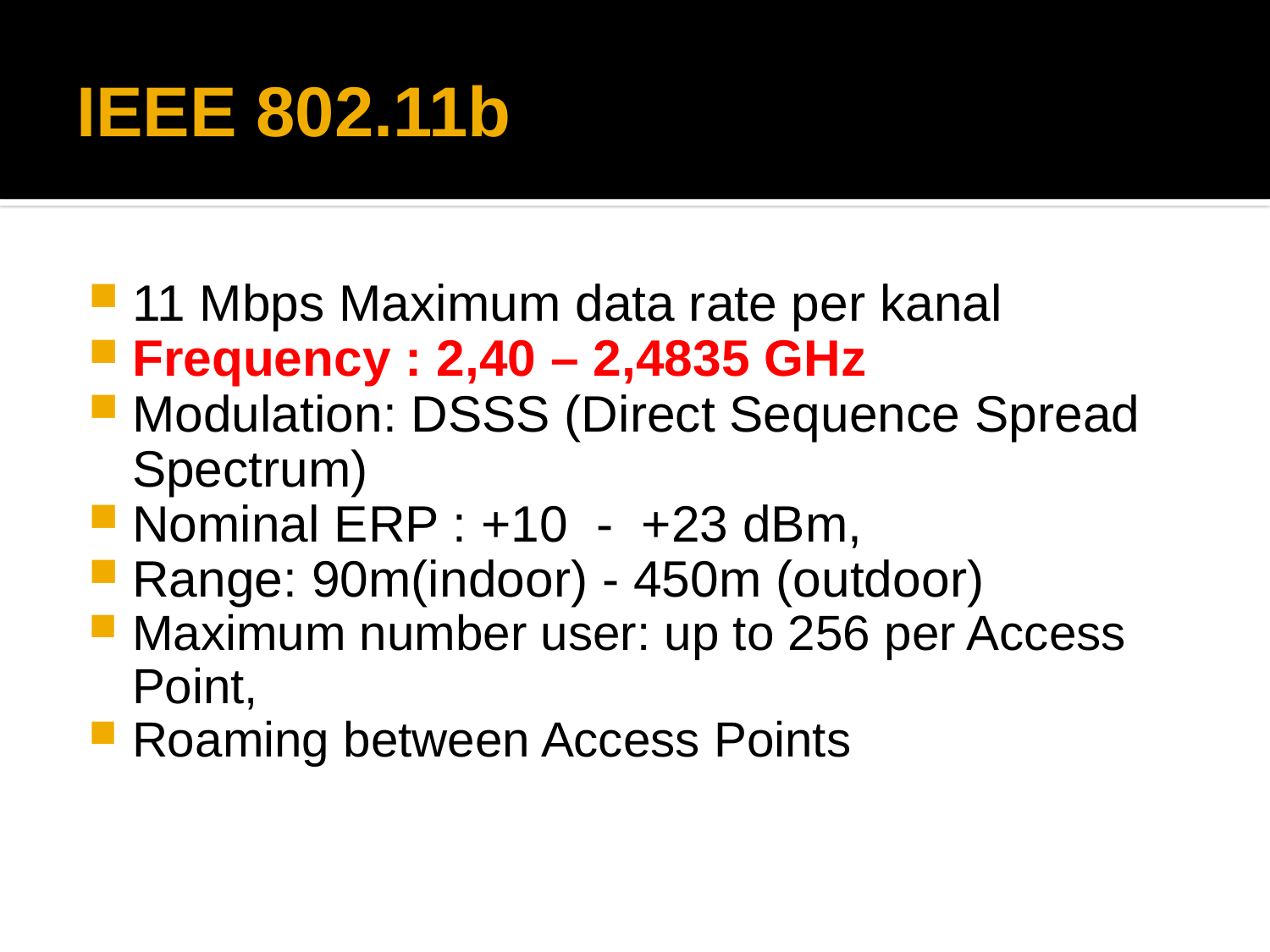

# IEEE 802.11b
11 Mbps Maximum data rate per kanal
Frequency : 2,40 – 2,4835 GHz
Modulation: DSSS (Direct Sequence Spread Spectrum)
Nominal ERP : +10  -  +23 dBm,
Range: 90m(indoor) - 450m (outdoor)
Maximum number user: up to 256 per Access Point,
Roaming between Access Points